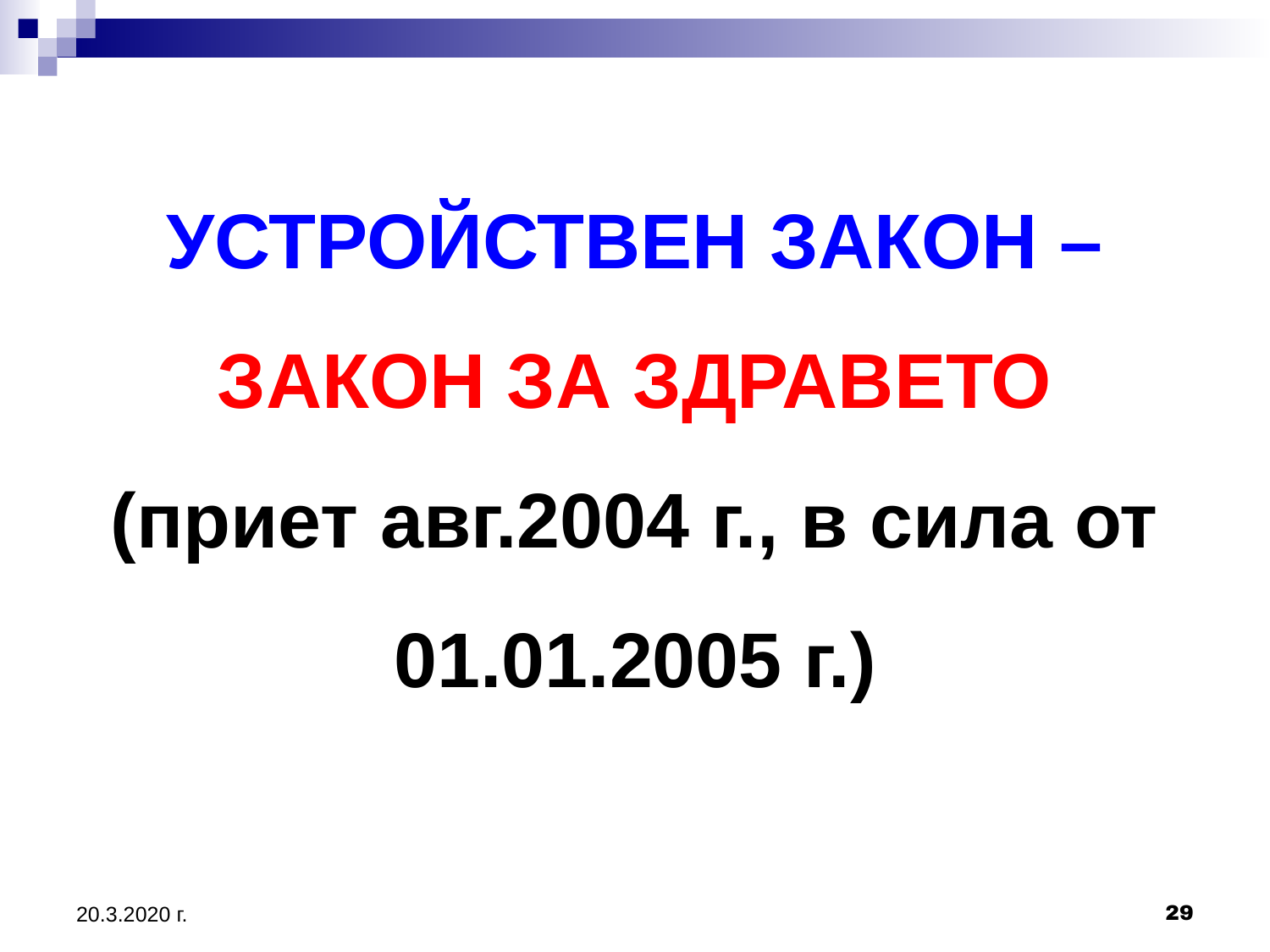

# УСТРОЙСТВЕН ЗАКОН – ЗАКОН ЗА ЗДРАВЕТО (приет авг.2004 г., в сила от 01.01.2005 г.)
20.3.2020 г.
29